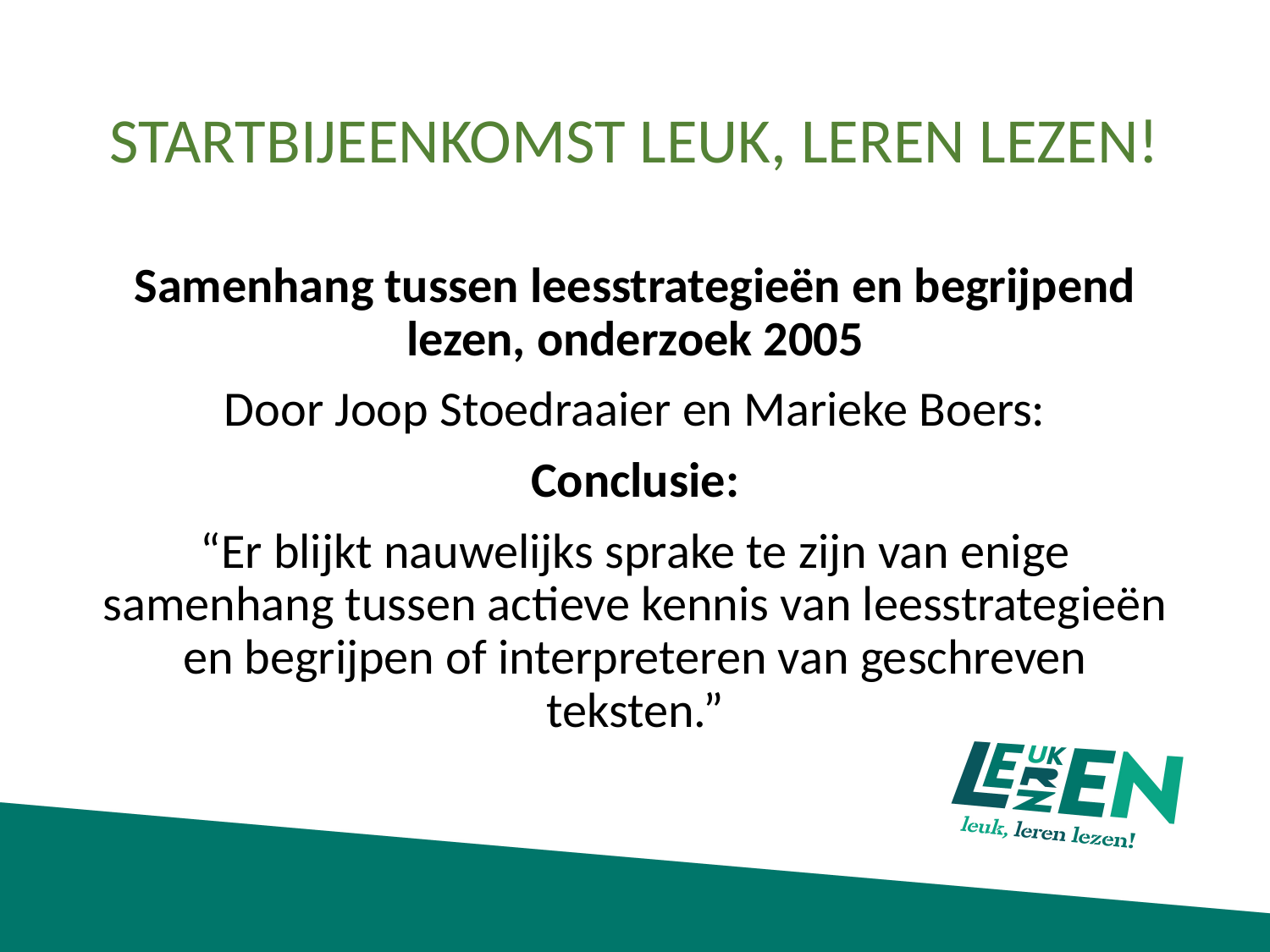

# STARTBIJEENKOMST LEUK, LEREN LEZEN!
Samenhang tussen leesstrategieën en begrijpend lezen, onderzoek 2005
Door Joop Stoedraaier en Marieke Boers:
Conclusie:
“Er blijkt nauwelijks sprake te zijn van enige samenhang tussen actieve kennis van leesstrategieën en begrijpen of interpreteren van geschreven teksten.”